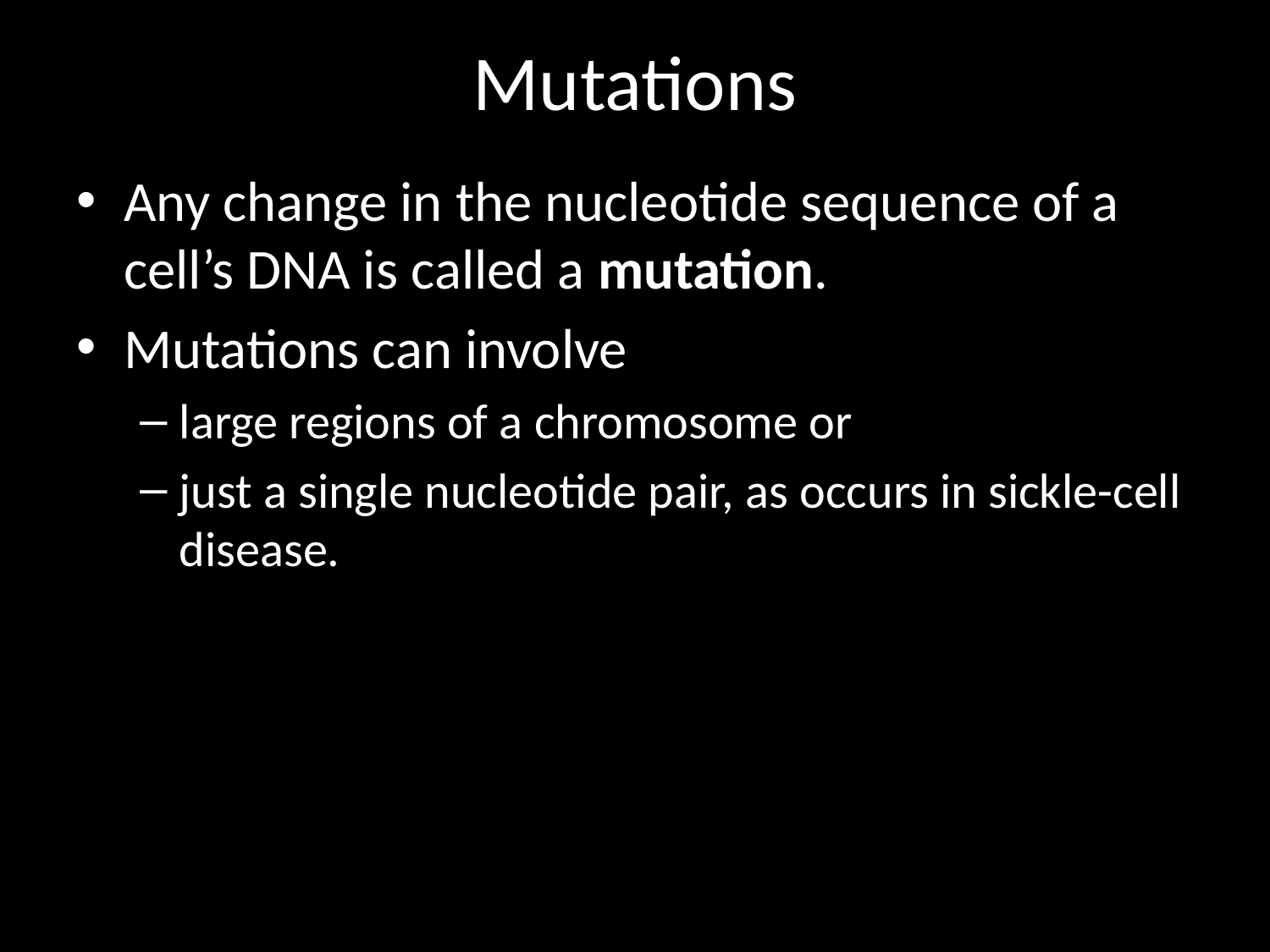

# Mutations
Any change in the nucleotide sequence of a cell’s DNA is called a mutation.
Mutations can involve
large regions of a chromosome or
just a single nucleotide pair, as occurs in sickle-cell disease.